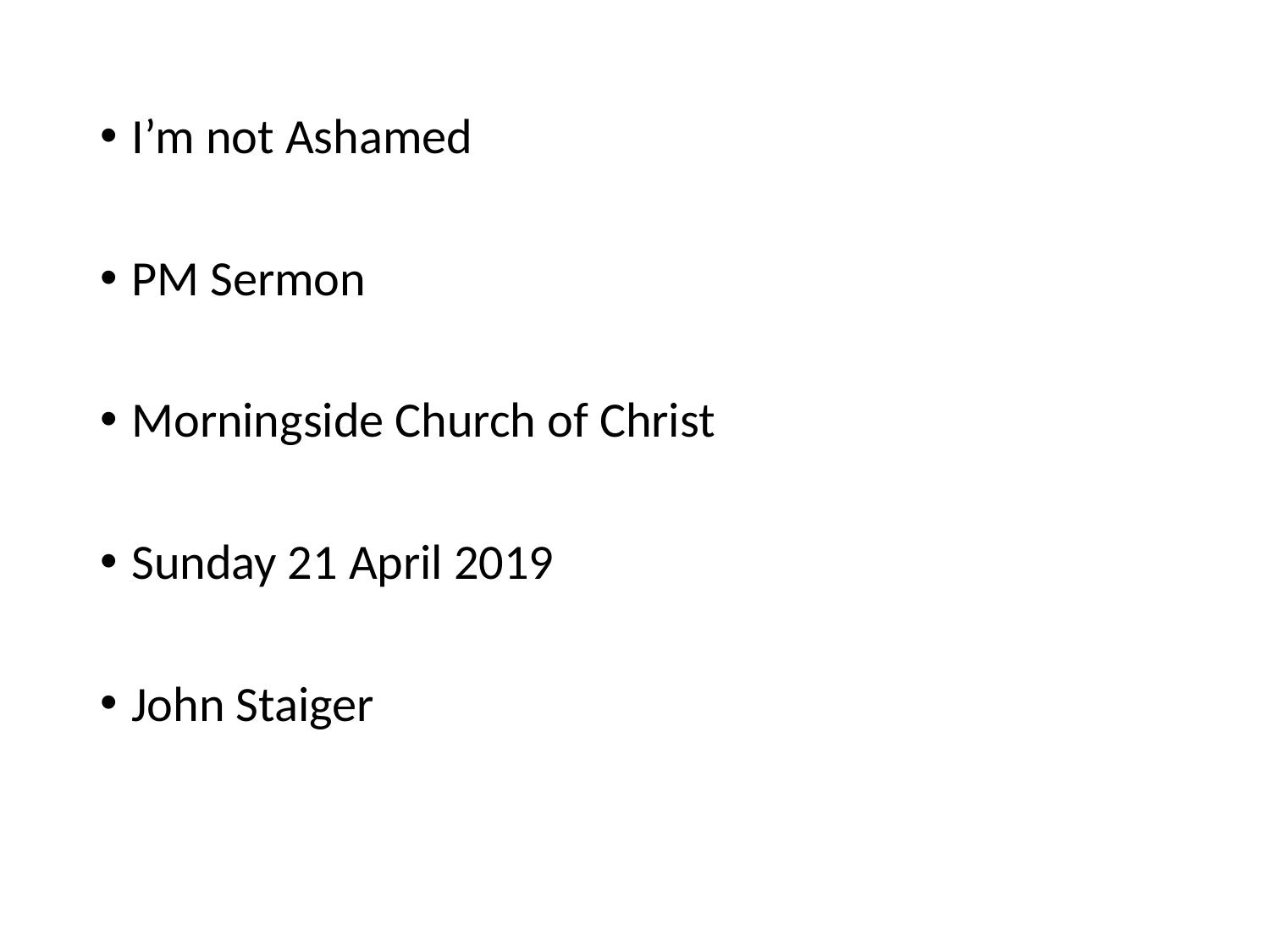

I’m not Ashamed

PM Sermon

Morningside Church of Christ

Sunday 21 April 2019

John Staiger